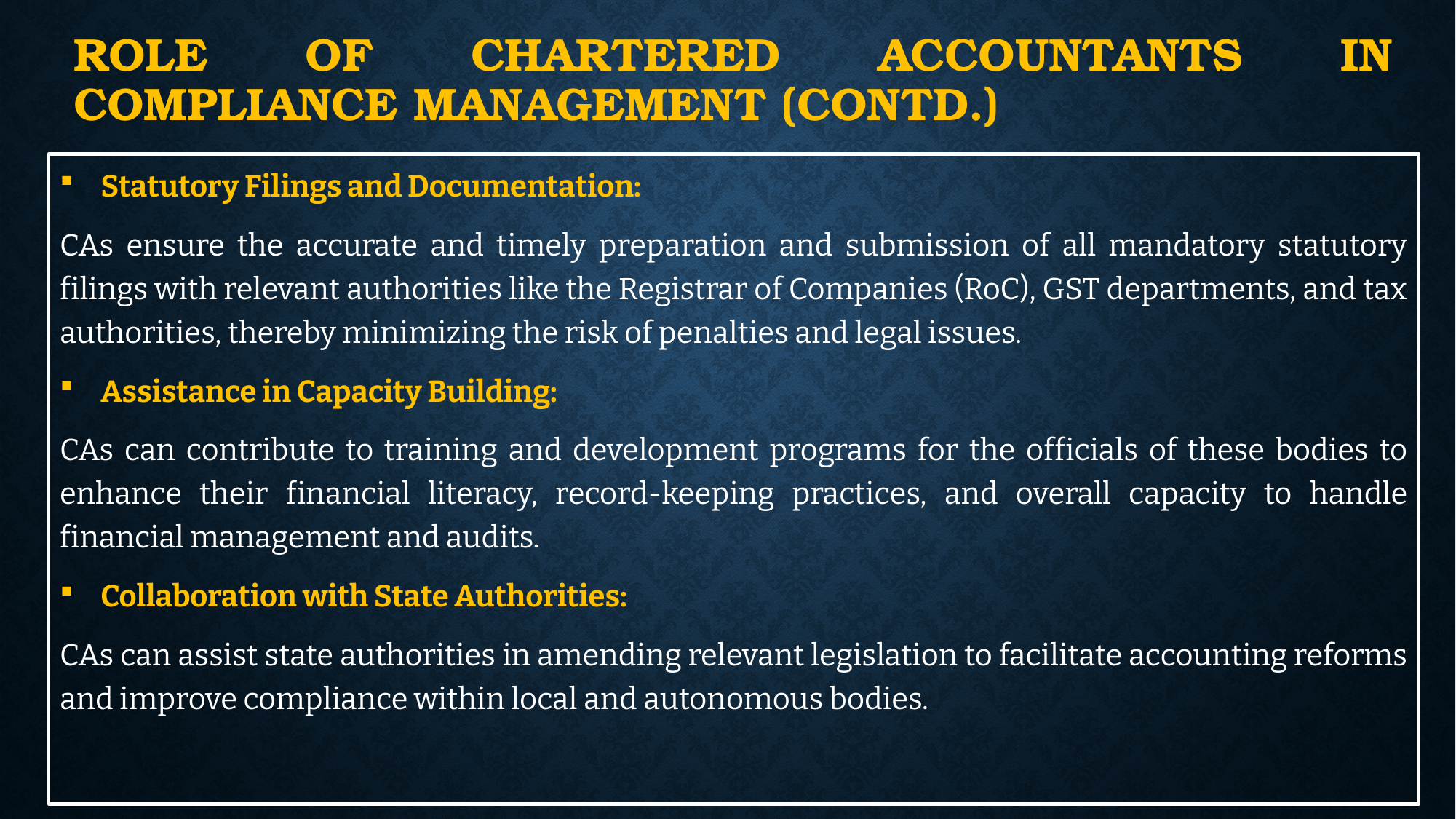

# ROLE OF CHARTERED ACCOUNTANTS IN COMPLIANCE MANAGEMENT (contd.)
Statutory Filings and Documentation:
CAs ensure the accurate and timely preparation and submission of all mandatory statutory filings with relevant authorities like the Registrar of Companies (RoC), GST departments, and tax authorities, thereby minimizing the risk of penalties and legal issues.
Assistance in Capacity Building:
CAs can contribute to training and development programs for the officials of these bodies to enhance their financial literacy, record-keeping practices, and overall capacity to handle financial management and audits.
Collaboration with State Authorities:
CAs can assist state authorities in amending relevant legislation to facilitate accounting reforms and improve compliance within local and autonomous bodies.